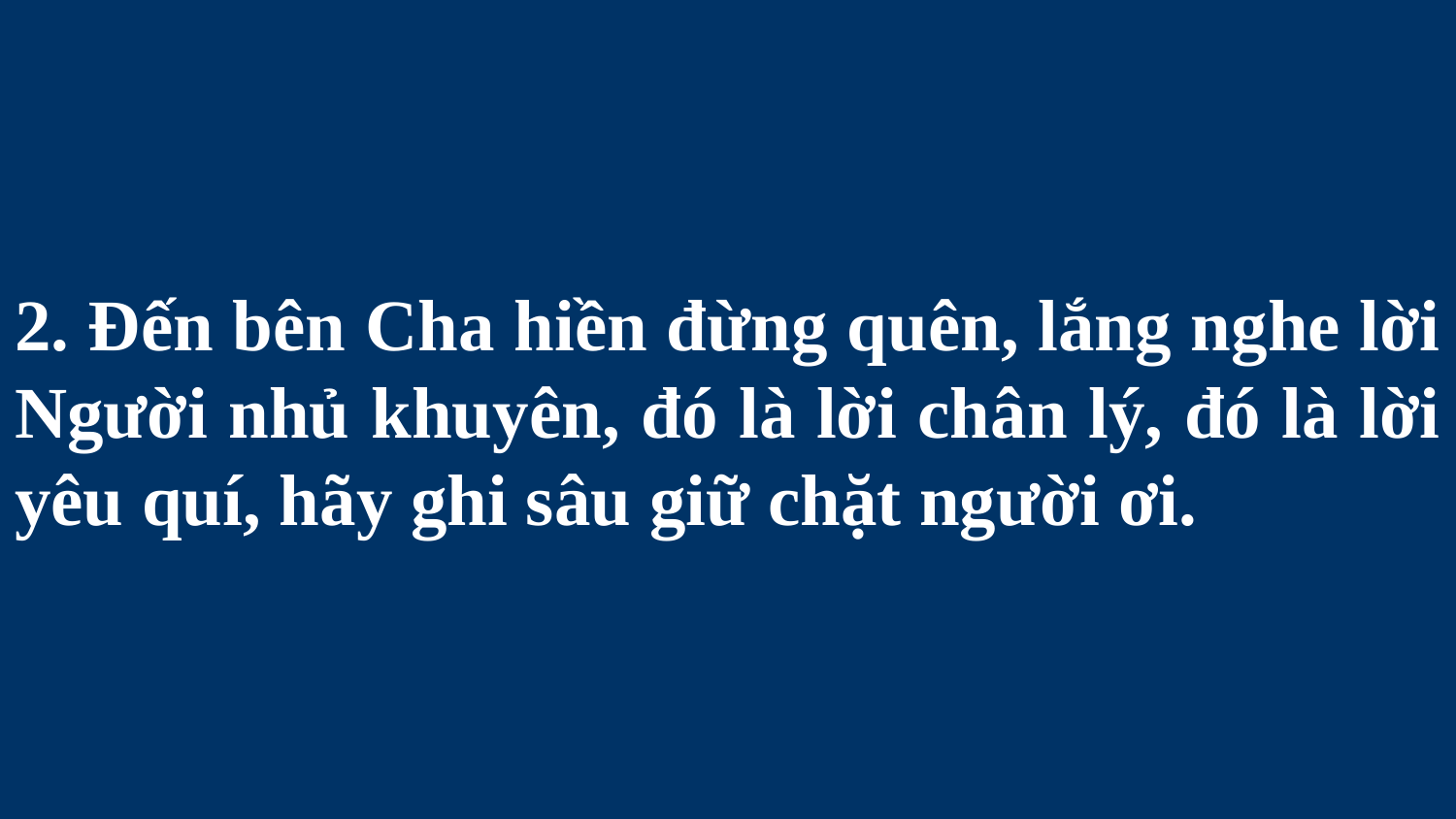

# 2. Đến bên Cha hiền đừng quên, lắng nghe lời Người nhủ khuyên, đó là lời chân lý, đó là lời yêu quí, hãy ghi sâu giữ chặt người ơi.